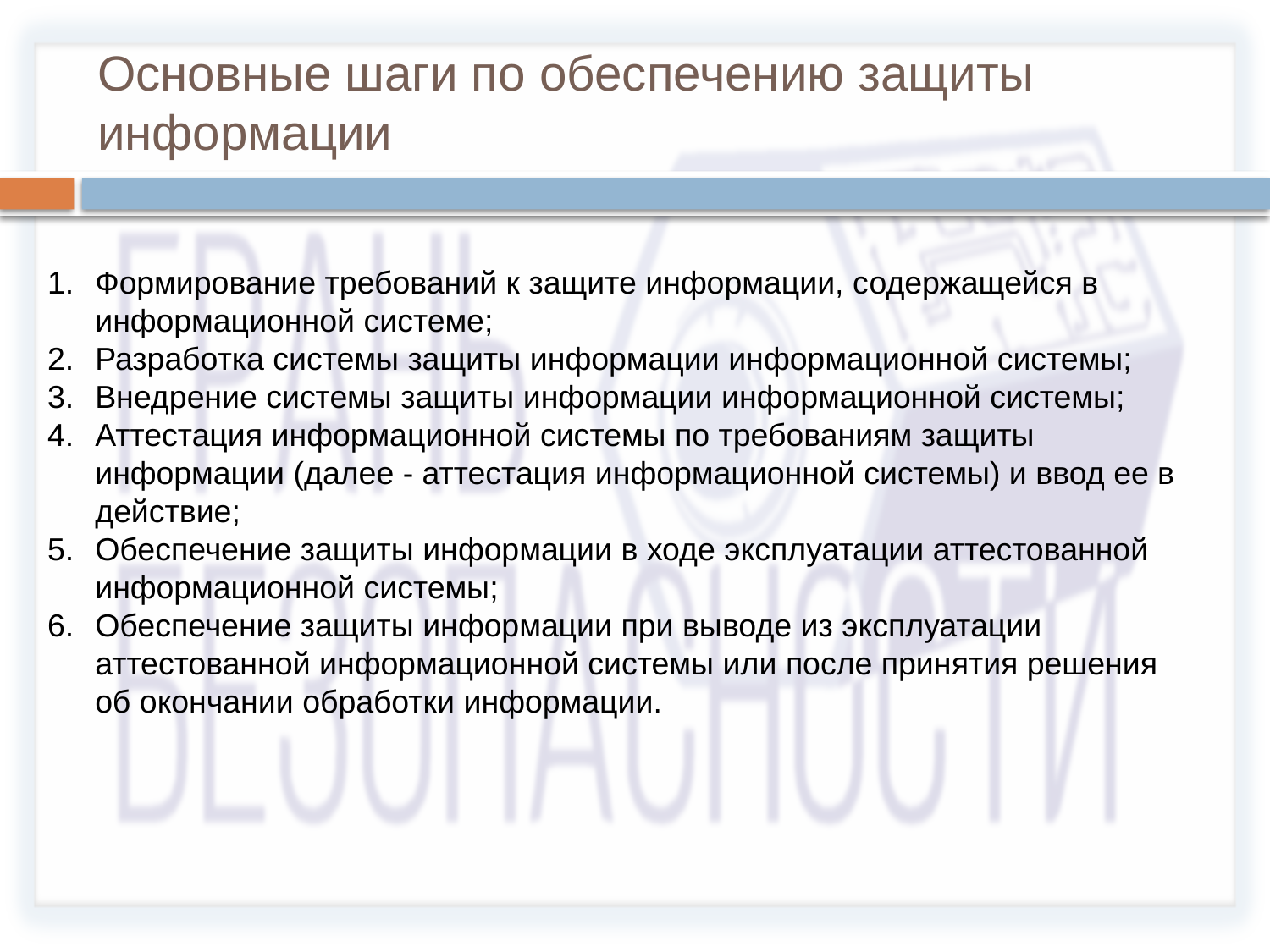

# Основные шаги по обеспечению защиты информации
Формирование требований к защите информации, содержащейся в информационной системе;
Разработка системы защиты информации информационной системы;
Внедрение системы защиты информации информационной системы;
Аттестация информационной системы по требованиям защиты информации (далее - аттестация информационной системы) и ввод ее в действие;
Обеспечение защиты информации в ходе эксплуатации аттестованной информационной системы;
Обеспечение защиты информации при выводе из эксплуатации аттестованной информационной системы или после принятия решения об окончании обработки информации.